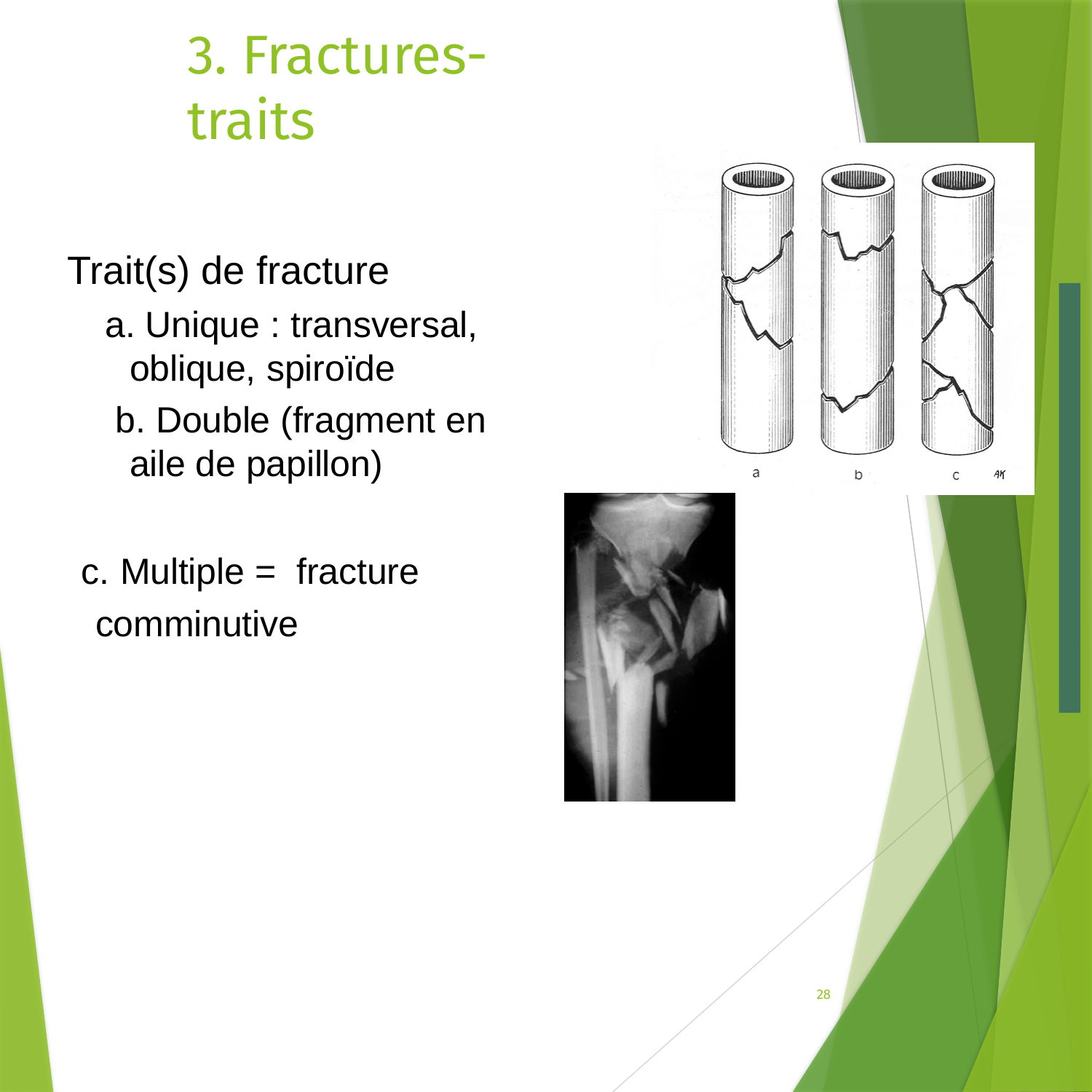

# 3. Fractures-traits

 Trait(s) de fracture
 a. Unique : transversal,  oblique, spiroïde
 b. Double (fragment en  aile de papillon)

 c. Multiple =  fracture comminutive

28